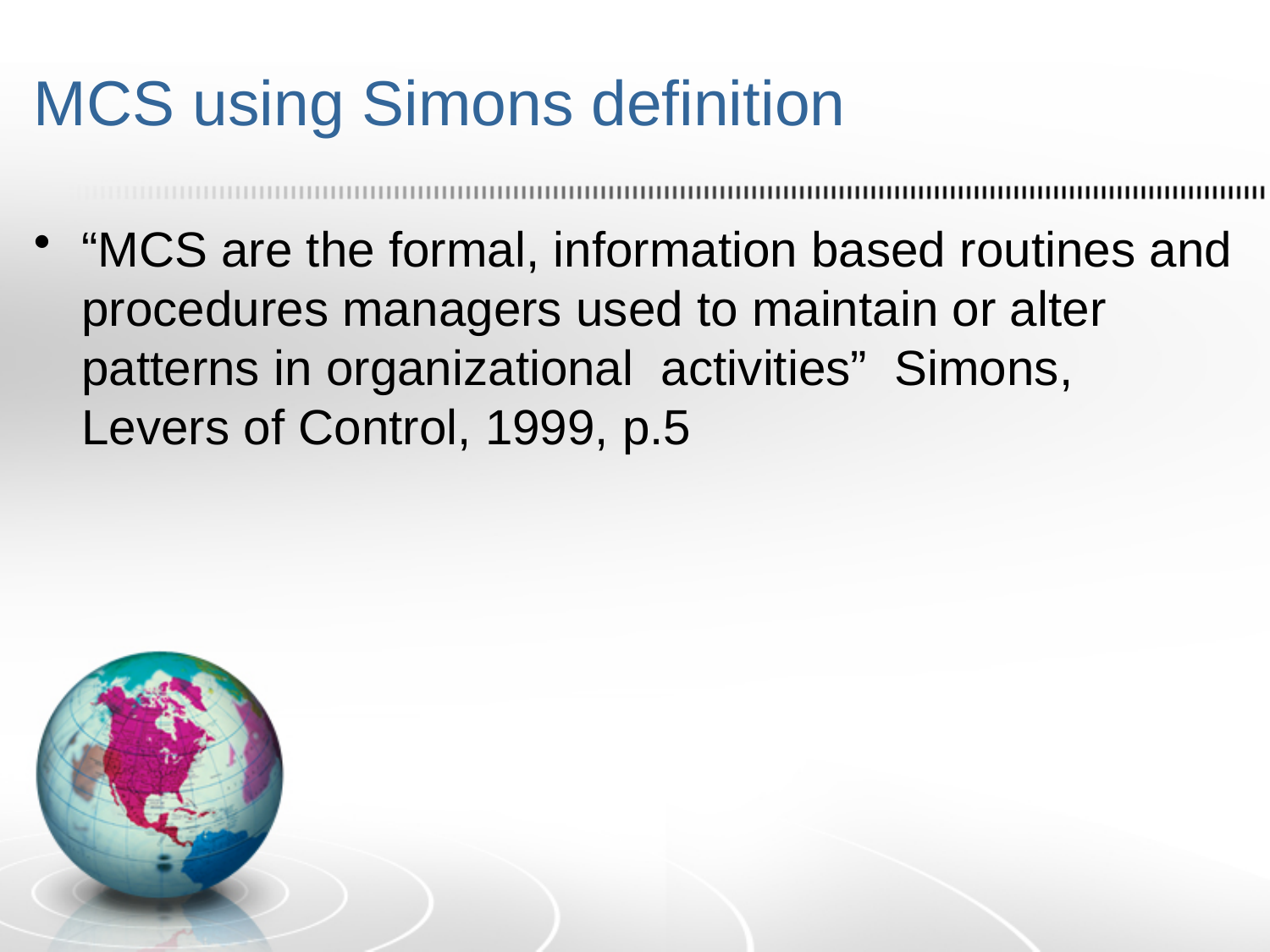

# MCS using Simons definition
“MCS are the formal, information based routines and procedures managers used to maintain or alter patterns in organizational  activities”  Simons, Levers of Control, 1999, p.5